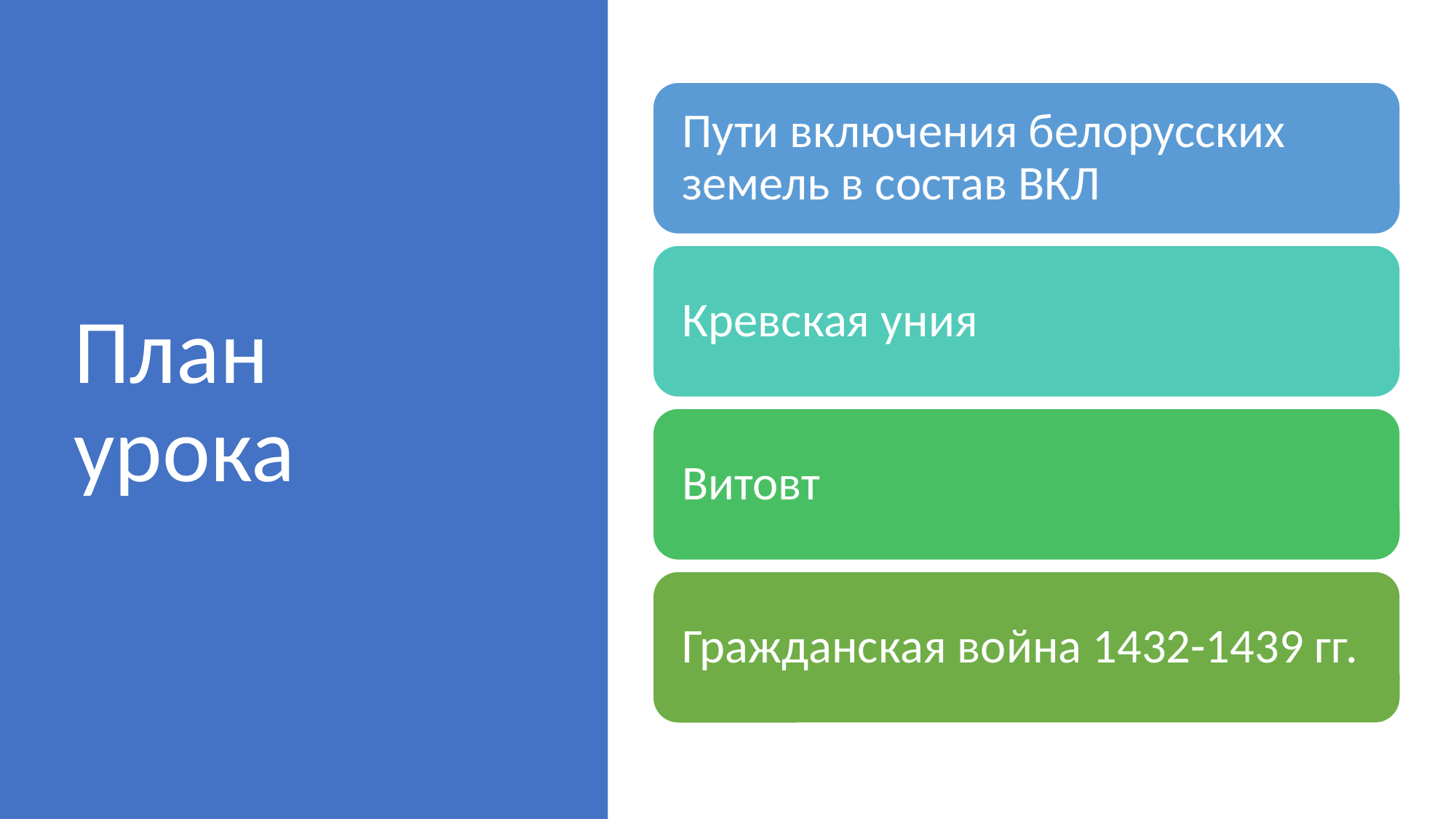

# План урока
Пути включения белорусских земель в состав ВКЛ
Кревская уния
Витовт
Гражданская война 1432-1439 гг.